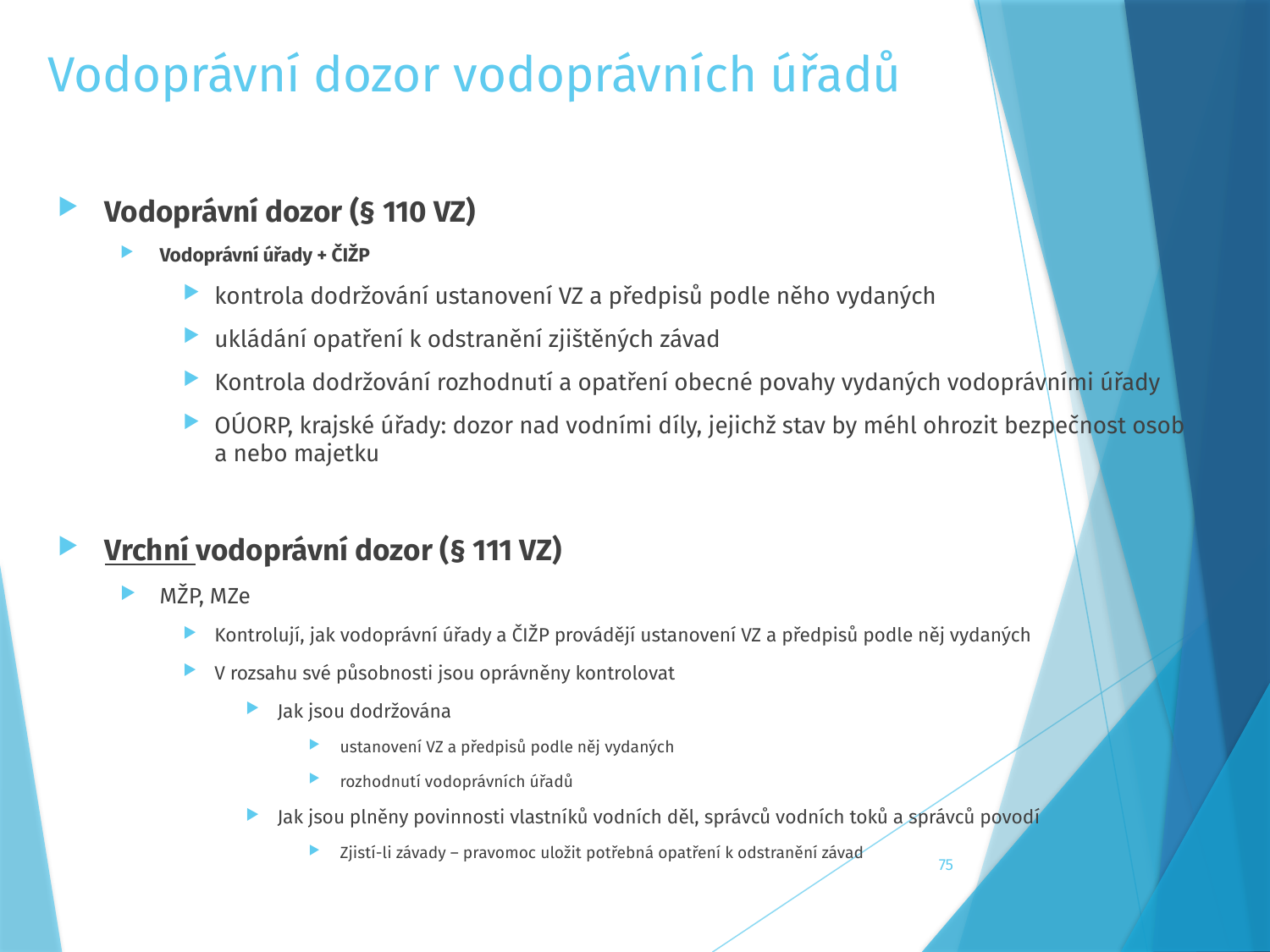

# Vodoprávní dozor vodoprávních úřadů
Vodoprávní dozor (§ 110 VZ)
Vodoprávní úřady + ČIŽP
kontrola dodržování ustanovení VZ a předpisů podle něho vydaných
ukládání opatření k odstranění zjištěných závad
Kontrola dodržování rozhodnutí a opatření obecné povahy vydaných vodoprávními úřady
OÚORP, krajské úřady: dozor nad vodními díly, jejichž stav by méhl ohrozit bezpečnost osob a nebo majetku

Vrchní vodoprávní dozor (§ 111 VZ)
MŽP, MZe
Kontrolují, jak vodoprávní úřady a ČIŽP provádějí ustanovení VZ a předpisů podle něj vydaných
V rozsahu své působnosti jsou oprávněny kontrolovat
Jak jsou dodržována
ustanovení VZ a předpisů podle něj vydaných
rozhodnutí vodoprávních úřadů
Jak jsou plněny povinnosti vlastníků vodních děl, správců vodních toků a správců povodí
Zjistí-li závady – pravomoc uložit potřebná opatření k odstranění závad

75